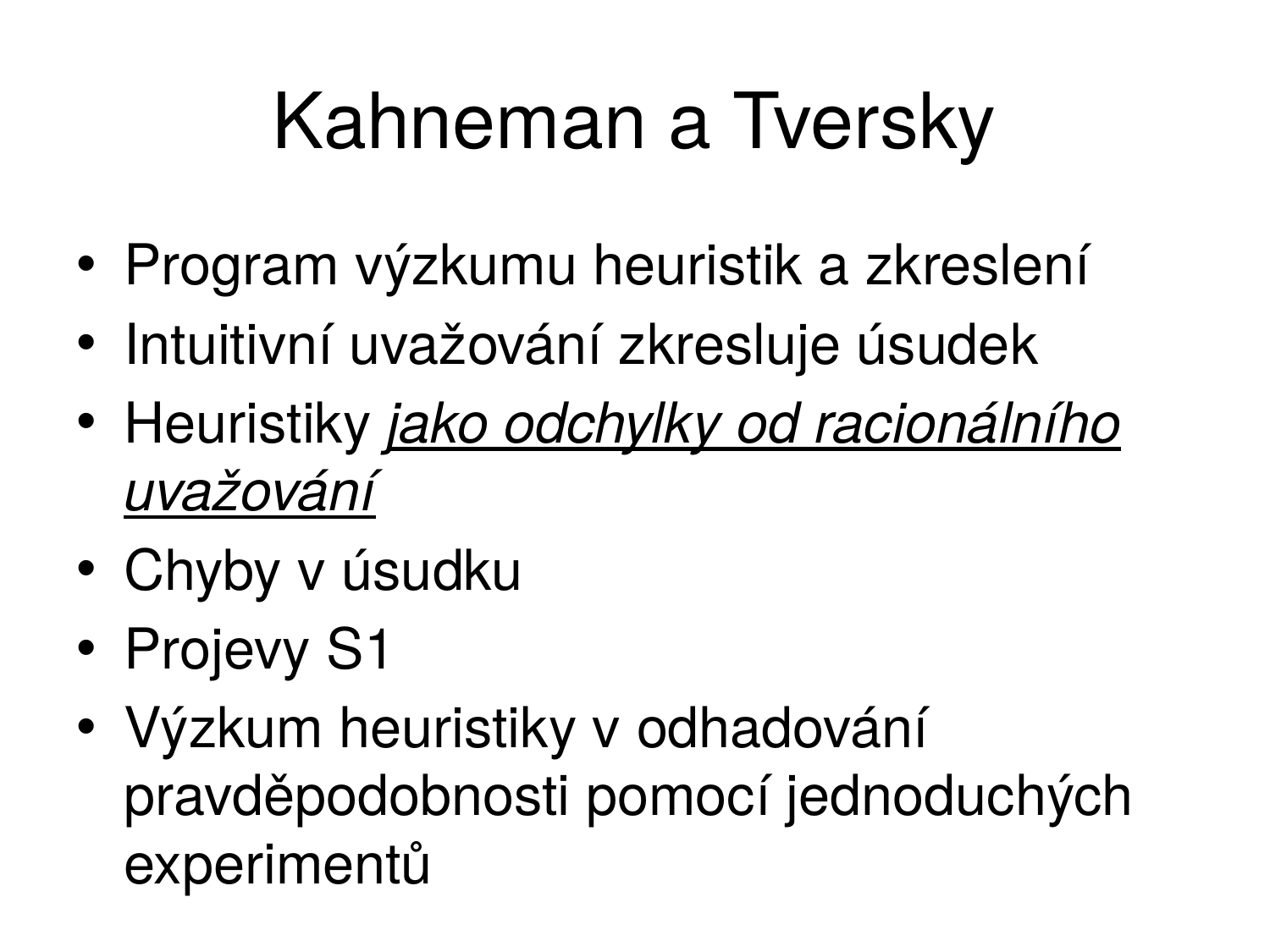

# Kahneman a Tversky
Program výzkumu heuristik a zkreslení
Intuitivní uvažování zkresluje úsudek
Heuristiky jako odchylky od racionálního uvažování
Chyby v úsudku
Projevy S1
Výzkum heuristiky v odhadování pravděpodobnosti pomocí jednoduchých experimentů